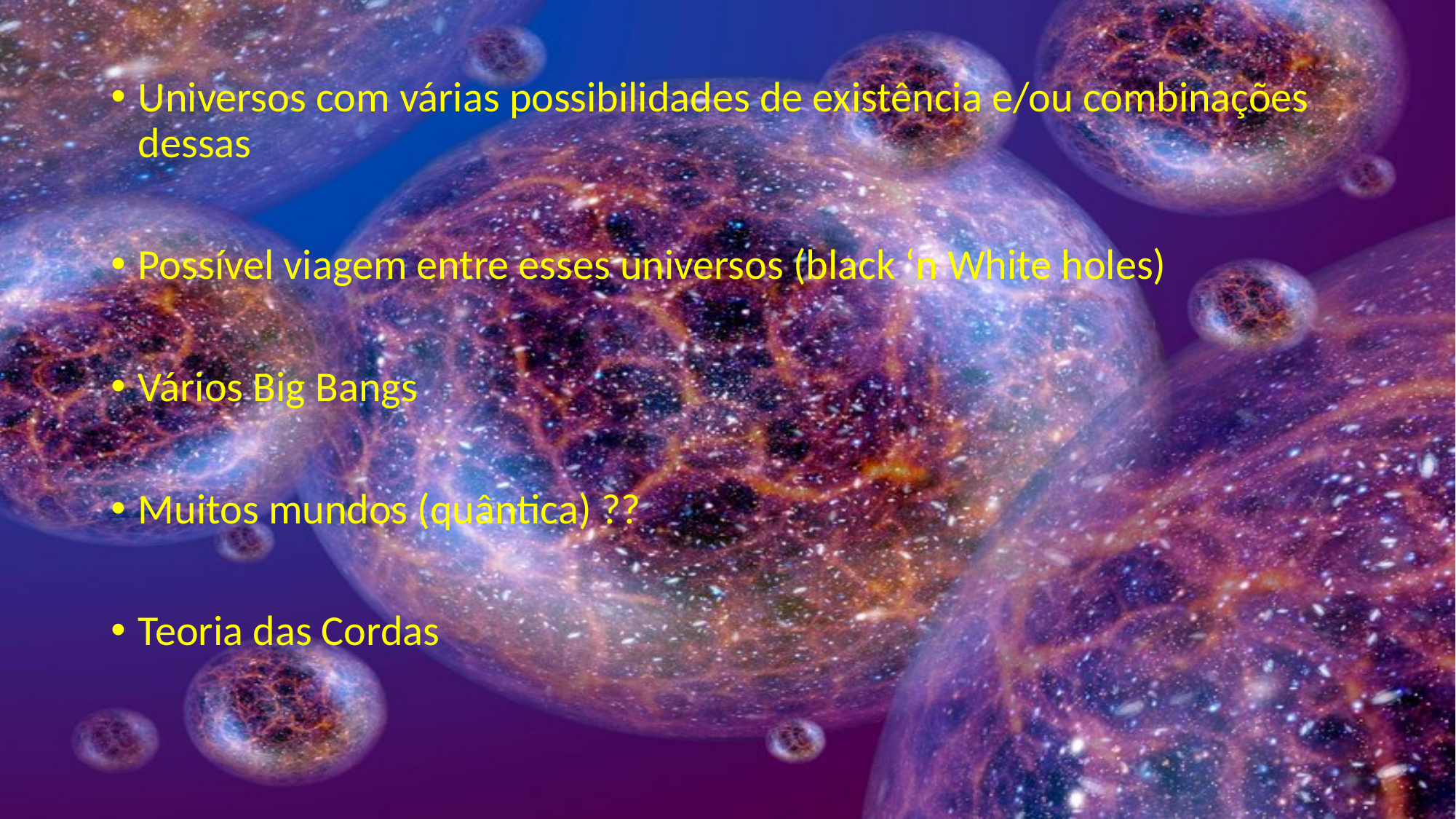

Universos com várias possibilidades de existência e/ou combinações dessas

Possível viagem entre esses universos (black ‘n White holes)

Vários Big Bangs

Muitos mundos (quântica) ??

Teoria das Cordas